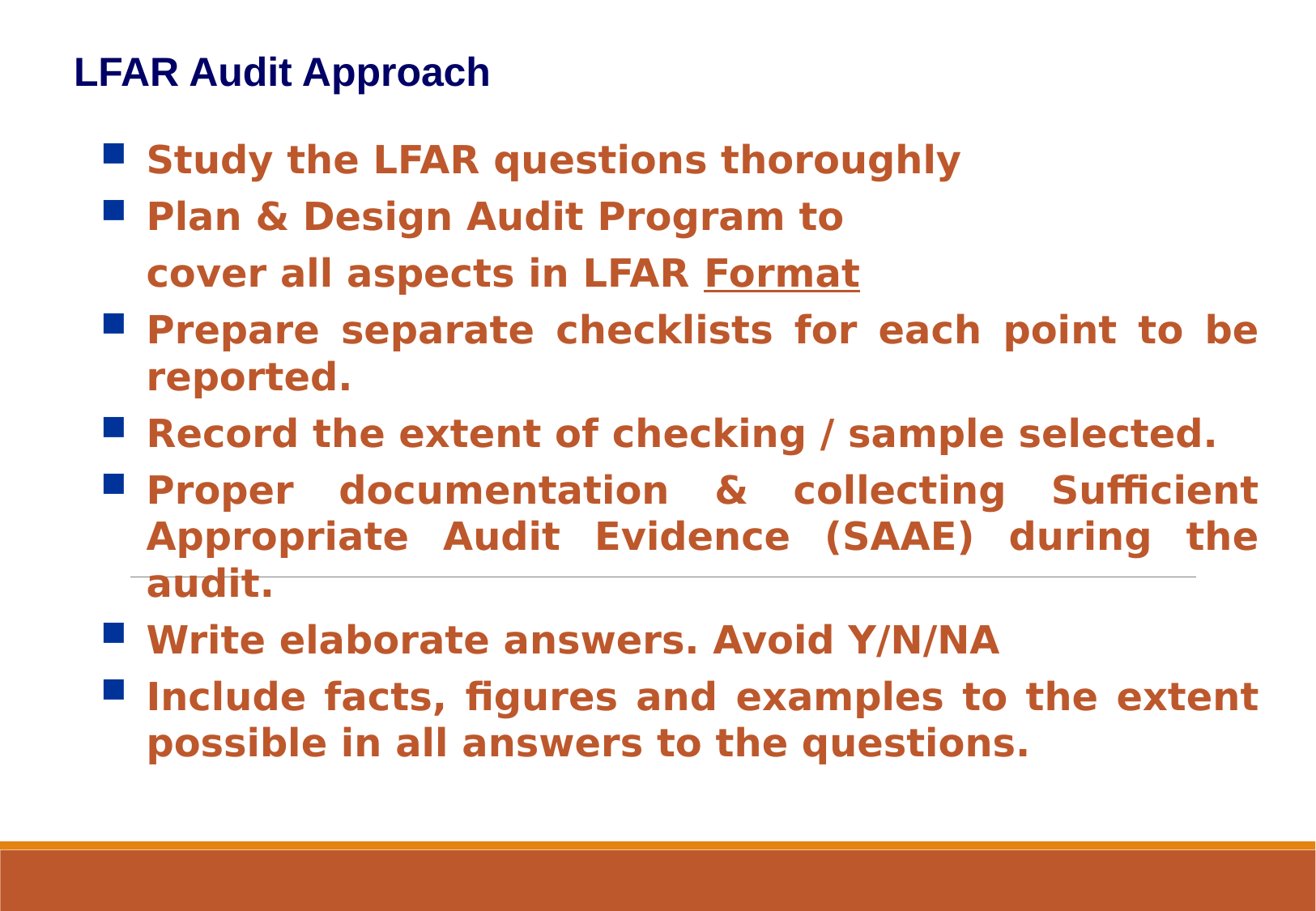

LFAR Audit Approach
Study the LFAR questions thoroughly
Plan & Design Audit Program to
	cover all aspects in LFAR Format
Prepare separate checklists for each point to be reported.
Record the extent of checking / sample selected.
Proper documentation & collecting Sufficient Appropriate Audit Evidence (SAAE) during the audit.
Write elaborate answers. Avoid Y/N/NA
Include facts, figures and examples to the extent possible in all answers to the questions.